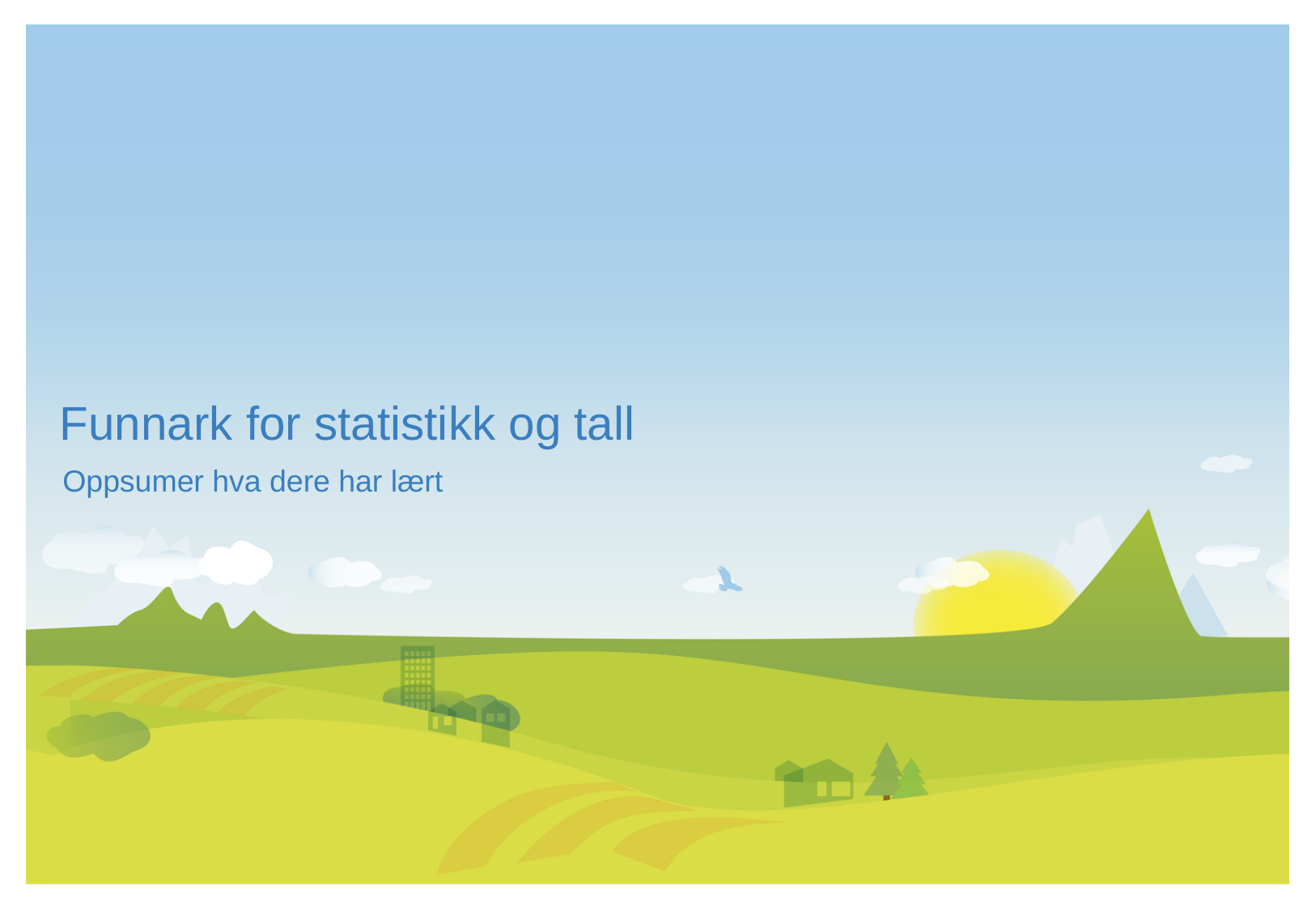

Funnark for statistikk og tall
Oppsumer hva dere har lært